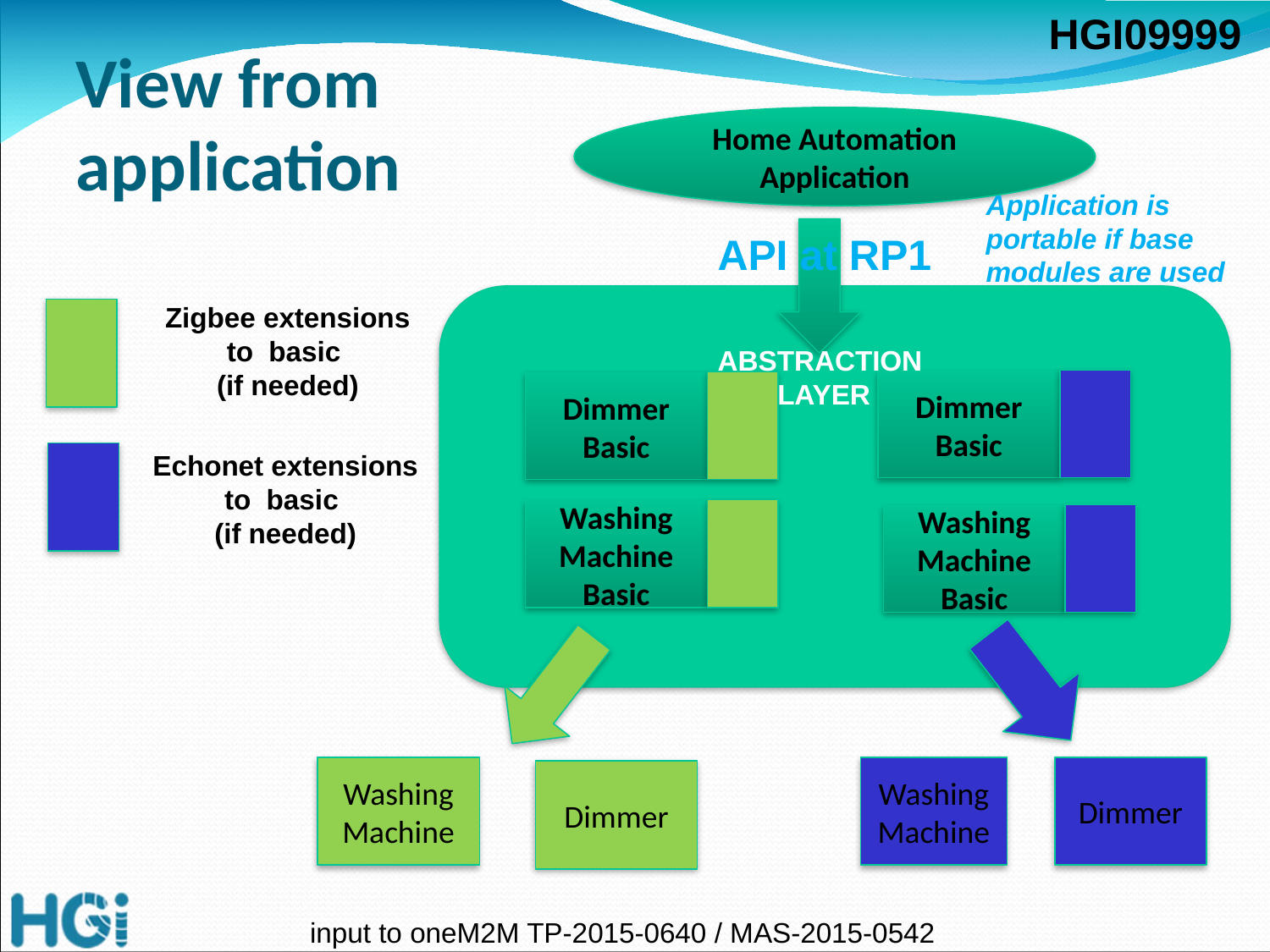

# View from application
Home Automation Application
Application is portable if base modules are used

API at RP1

Zigbee extensions to  basic
(if needed)

ABSTRACTION
LAYER

Dimmer Basic
Dimmer Basic
Echonet extensions to  basic
(if needed)

Washing Machine Basic

Washing Machine Basic

Washing Machine
Washing Machine
Dimmer
Dimmer
input to oneM2M TP-2015-0640 / MAS-2015-0542